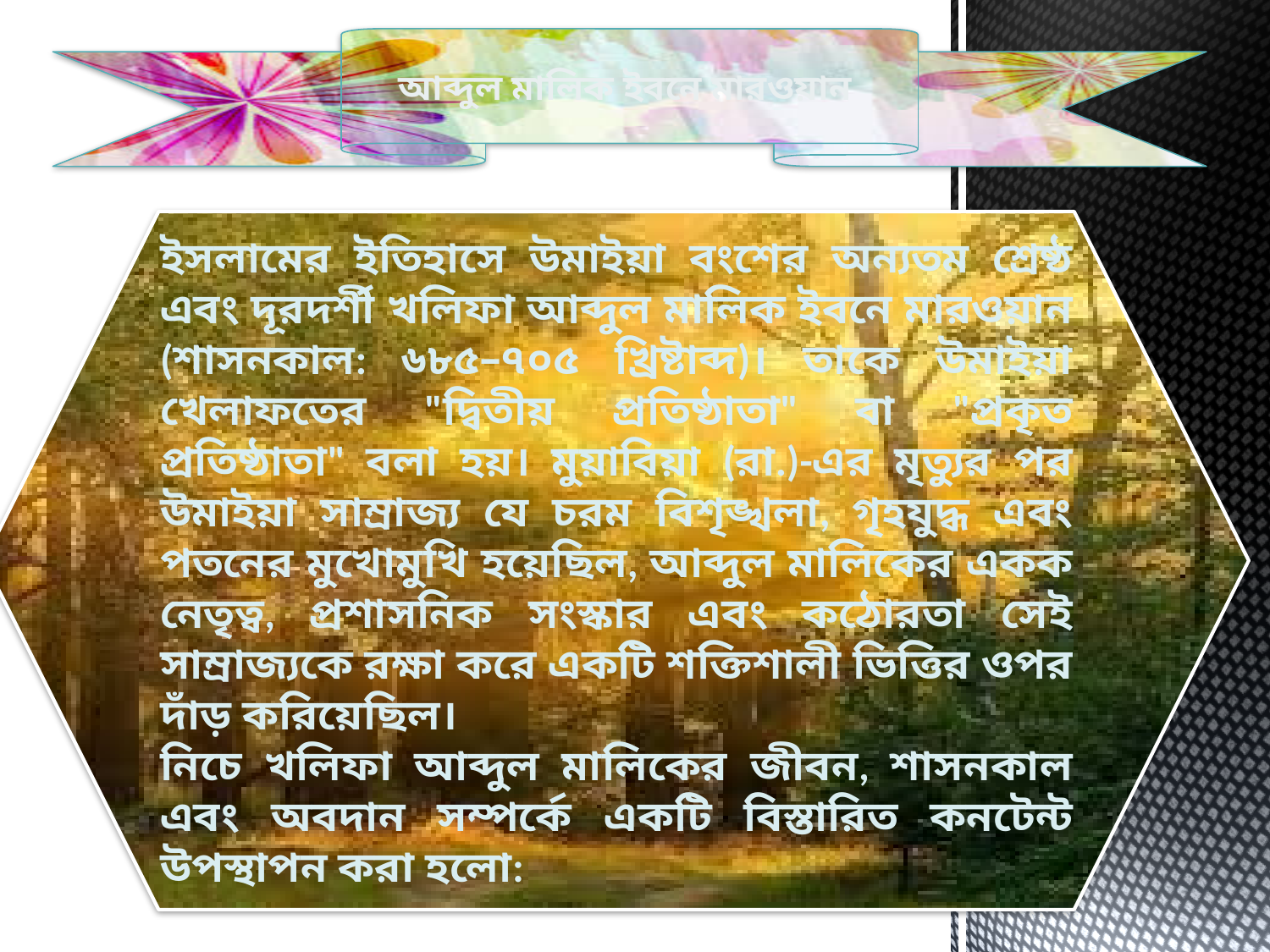

আব্দুল মালিক ইবনে মারওয়ান
ইসলামের ইতিহাসে উমাইয়া বংশের অন্যতম শ্রেষ্ঠ এবং দূরদর্শী খলিফা আব্দুল মালিক ইবনে মারওয়ান (শাসনকাল: ৬৮৫–৭০৫ খ্রিষ্টাব্দ)। তাকে উমাইয়া খেলাফতের "দ্বিতীয় প্রতিষ্ঠাতা" বা "প্রকৃত প্রতিষ্ঠাতা" বলা হয়। মুয়াবিয়া (রা.)-এর মৃত্যুর পর উমাইয়া সাম্রাজ্য যে চরম বিশৃঙ্খলা, গৃহযুদ্ধ এবং পতনের মুখোমুখি হয়েছিল, আব্দুল মালিকের একক নেতৃত্ব, প্রশাসনিক সংস্কার এবং কঠোরতা সেই সাম্রাজ্যকে রক্ষা করে একটি শক্তিশালী ভিত্তির ওপর দাঁড় করিয়েছিল।
নিচে খলিফা আব্দুল মালিকের জীবন, শাসনকাল এবং অবদান সম্পর্কে একটি বিস্তারিত কনটেন্ট উপস্থাপন করা হলো: